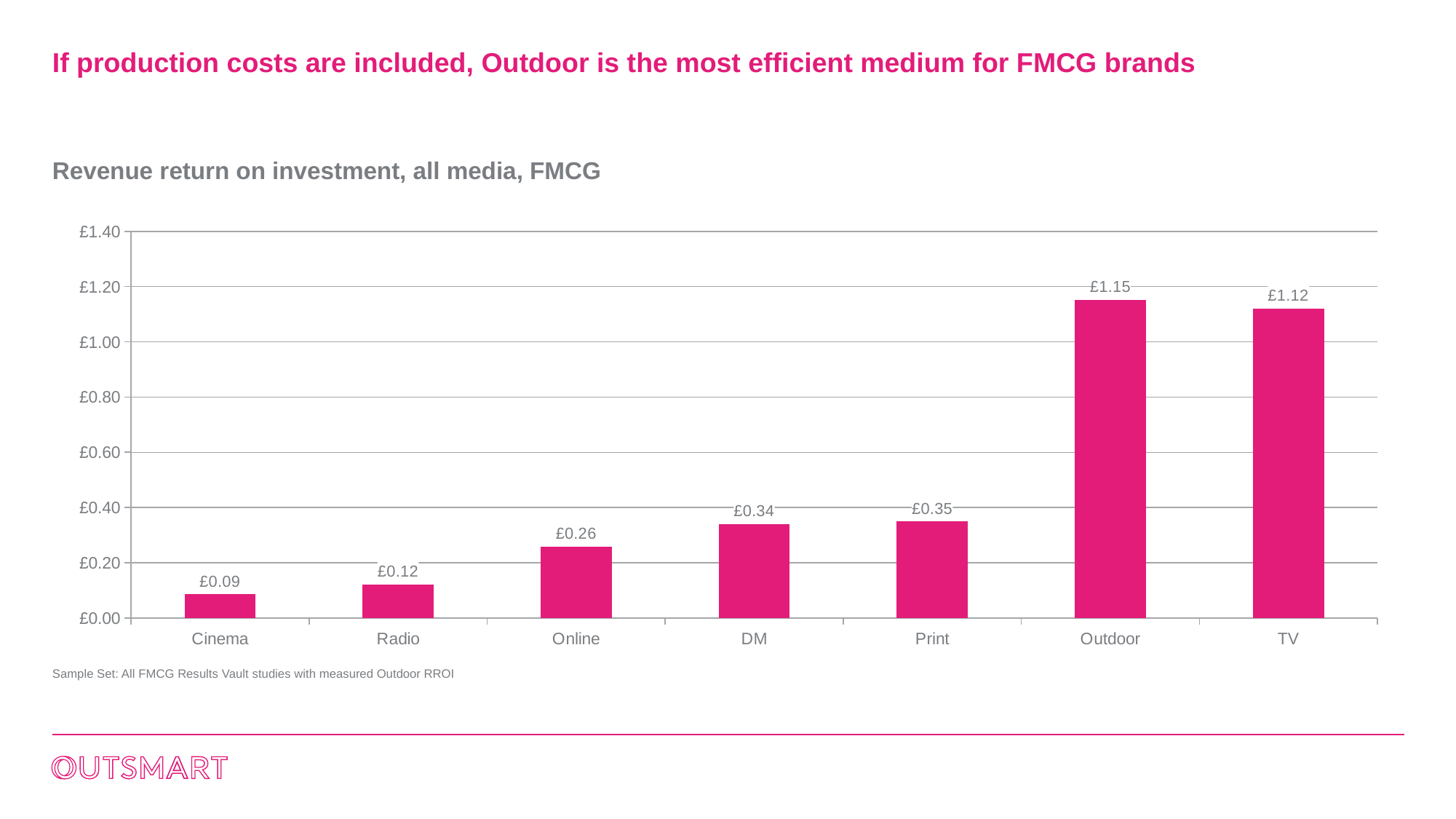

# If production costs are included, Outdoor is the most efficient medium for FMCG brands
Revenue return on investment, all media, FMCG

### Chart

| Category | Series 1 |
|---|---|
| Cinema | 0.0856 |
| Radio | 0.1209 |
| Online | 0.25872 |
| DM | 0.34003 |
| Print | 0.34922 |
| Outdoor | 1.1525 |
| TV | 1.12136 |
Sample Set: All FMCG Results Vault studies with measured Outdoor RROI